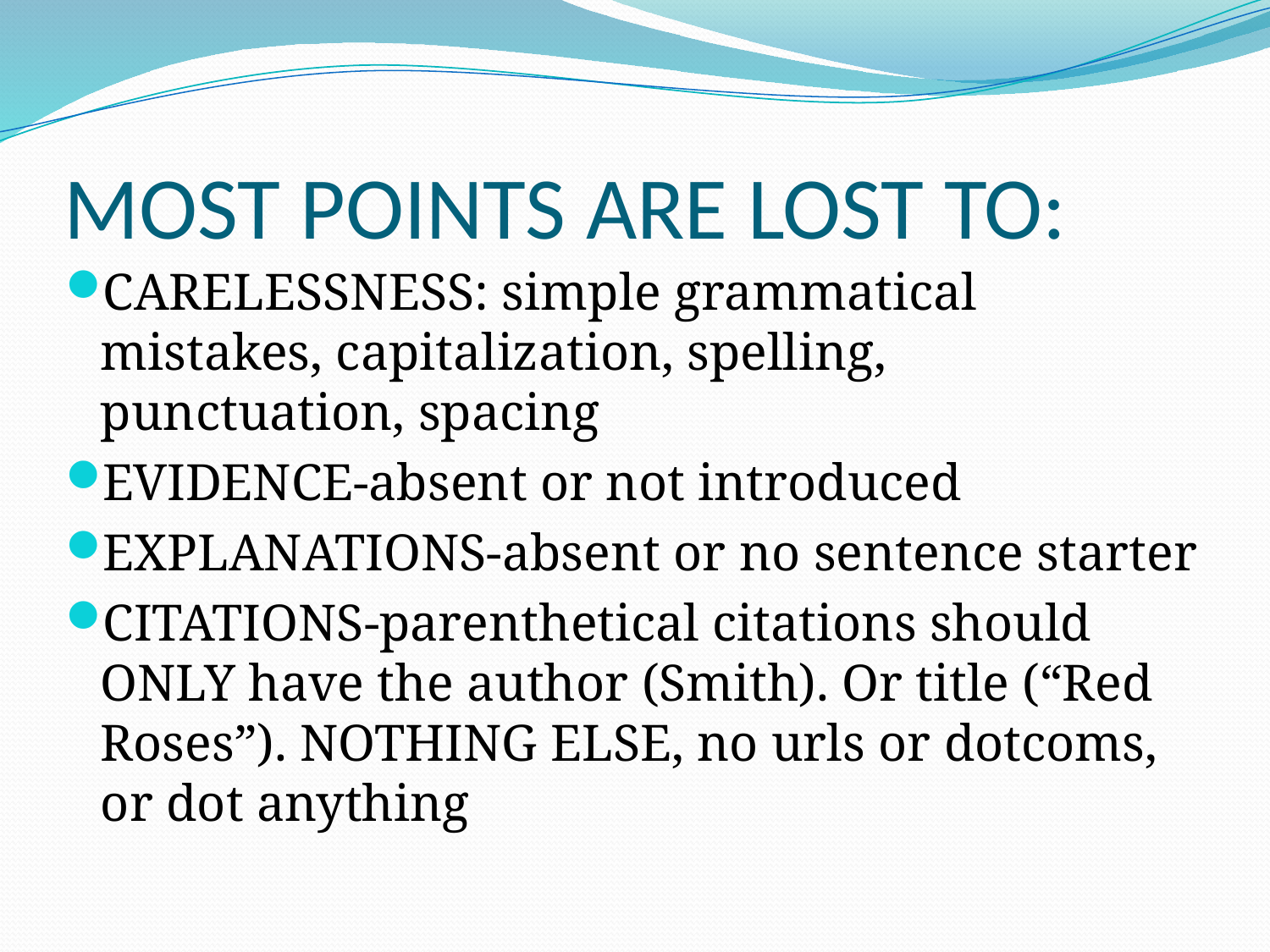

# MOST POINTS ARE LOST TO:
CARELESSNESS: simple grammatical mistakes, capitalization, spelling, punctuation, spacing
EVIDENCE-absent or not introduced
EXPLANATIONS-absent or no sentence starter
CITATIONS-parenthetical citations should ONLY have the author (Smith). Or title (“Red Roses”). NOTHING ELSE, no urls or dotcoms, or dot anything